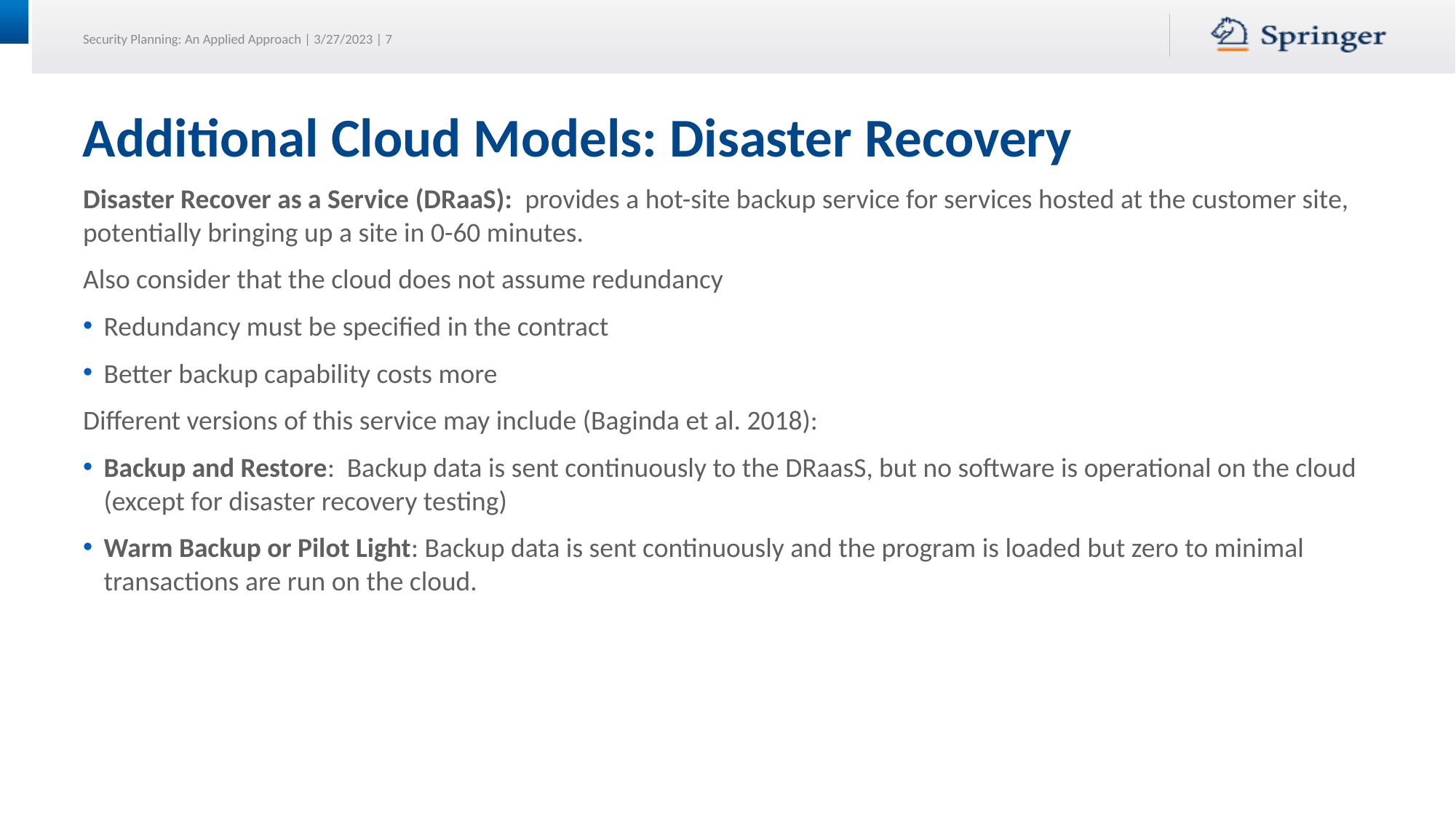

# Additional Cloud Models: Disaster Recovery
Disaster Recover as a Service (DRaaS):  provides a hot-site backup service for services hosted at the customer site, potentially bringing up a site in 0-60 minutes.
Also consider that the cloud does not assume redundancy
Redundancy must be specified in the contract
Better backup capability costs more
Different versions of this service may include (Baginda et al. 2018):
Backup and Restore:  Backup data is sent continuously to the DRaasS, but no software is operational on the cloud (except for disaster recovery testing)
Warm Backup or Pilot Light: Backup data is sent continuously and the program is loaded but zero to minimal transactions are run on the cloud.